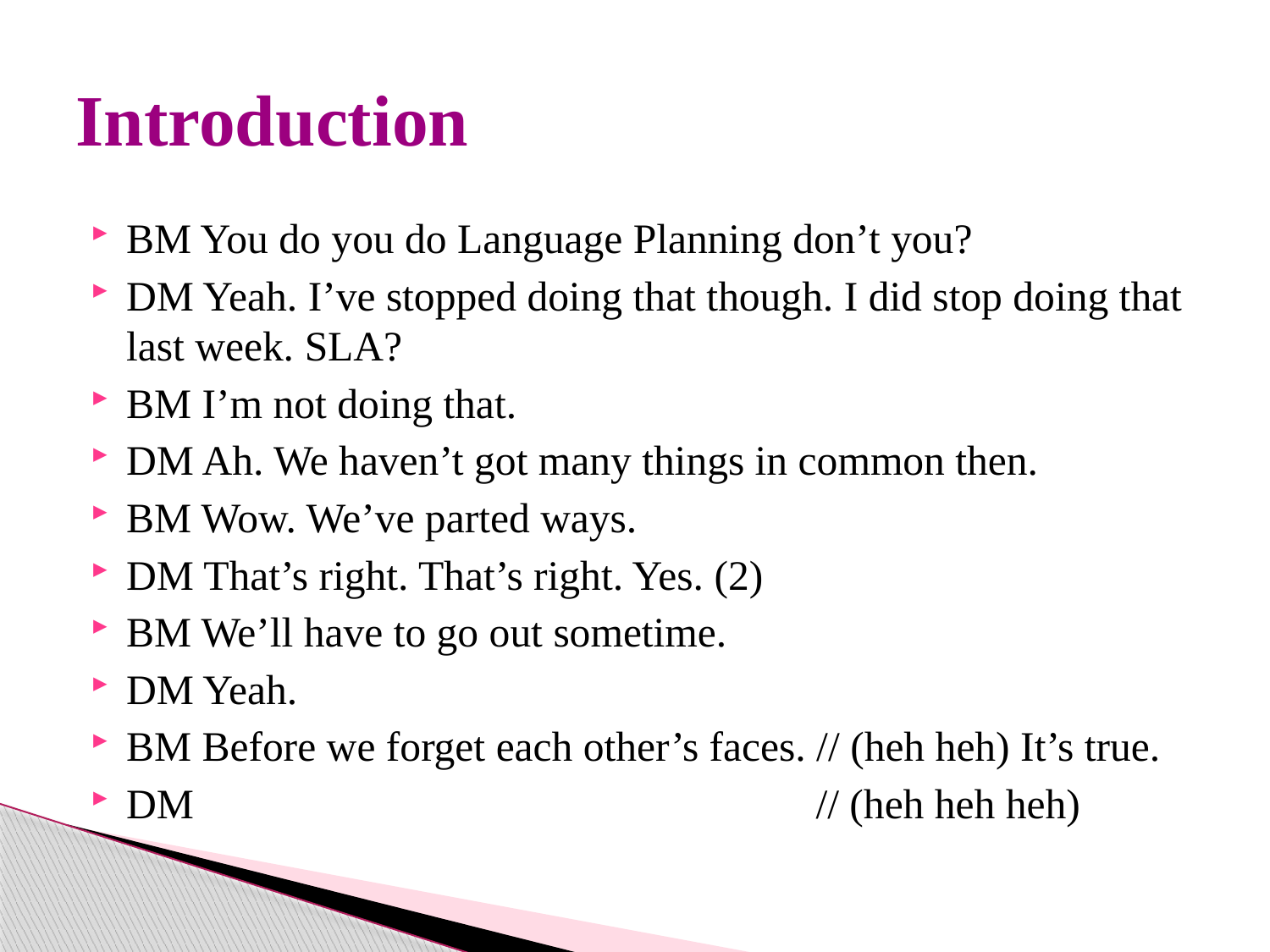

# Introduction
BM You do you do Language Planning don’t you?
DM Yeah. I’ve stopped doing that though. I did stop doing that last week. SLA?
BM I’m not doing that.
DM Ah. We haven’t got many things in common then.
BM Wow. We’ve parted ways.
DM That’s right. That’s right. Yes. (2)
BM We’ll have to go out sometime.
DM Yeah.
BM Before we forget each other’s faces. // (heh heh) It’s true.
DM                                                           // (heh heh heh)